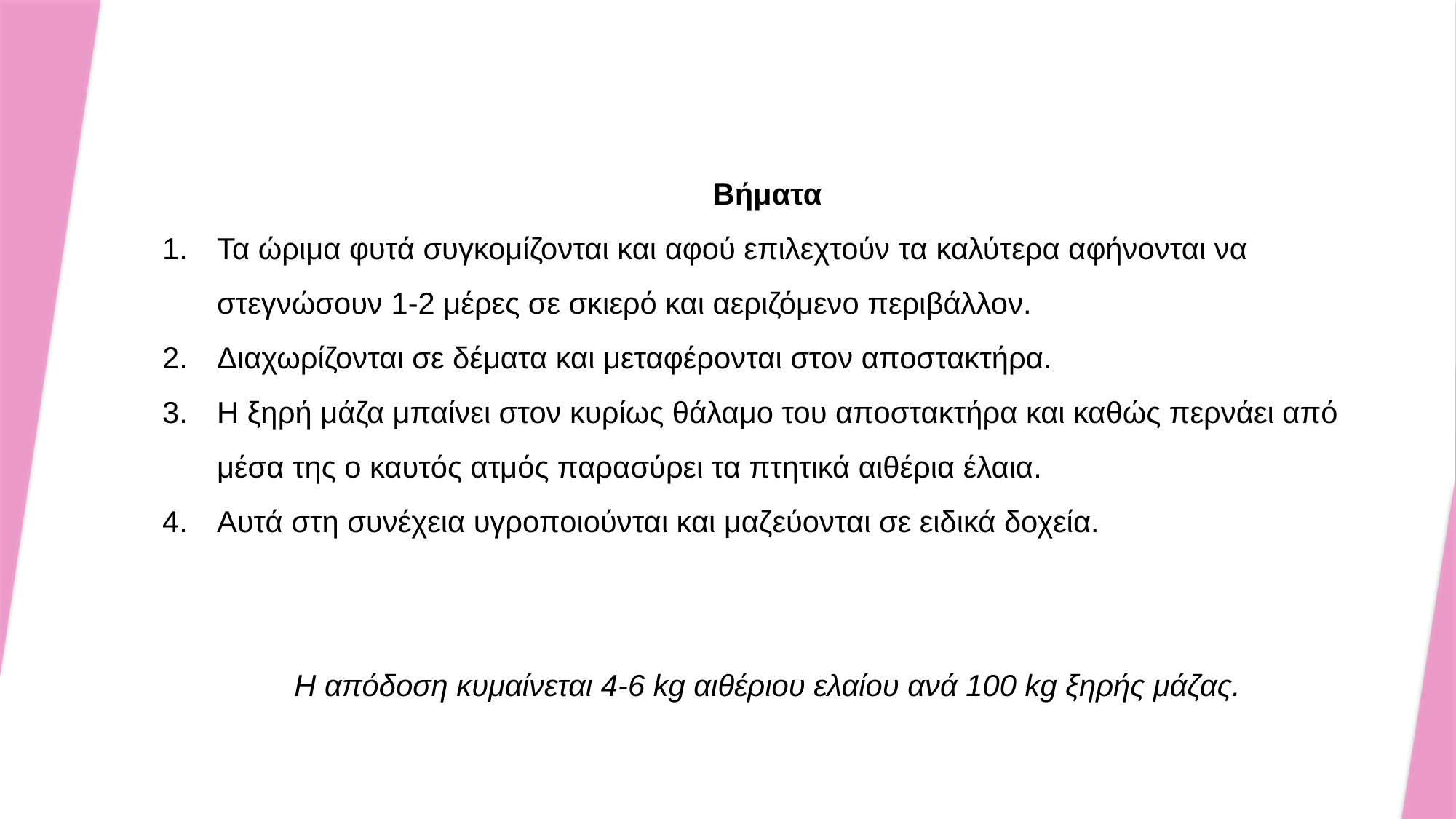

Βήματα
Τα ώριμα φυτά συγκομίζονται και αφού επιλεχτούν τα καλύτερα αφήνονται να στεγνώσουν 1-2 μέρες σε σκιερό και αεριζόμενο περιβάλλον.
Διαχωρίζονται σε δέματα και μεταφέρονται στον αποστακτήρα.
Η ξηρή μάζα μπαίνει στον κυρίως θάλαμο του αποστακτήρα και καθώς περνάει από μέσα της ο καυτός ατμός παρασύρει τα πτητικά αιθέρια έλαια.
Αυτά στη συνέχεια υγροποιούνται και μαζεύονται σε ειδικά δοχεία.

Η απόδοση κυμαίνεται 4-6 kg αιθέριου ελαίου ανά 100 kg ξηρής μάζας.